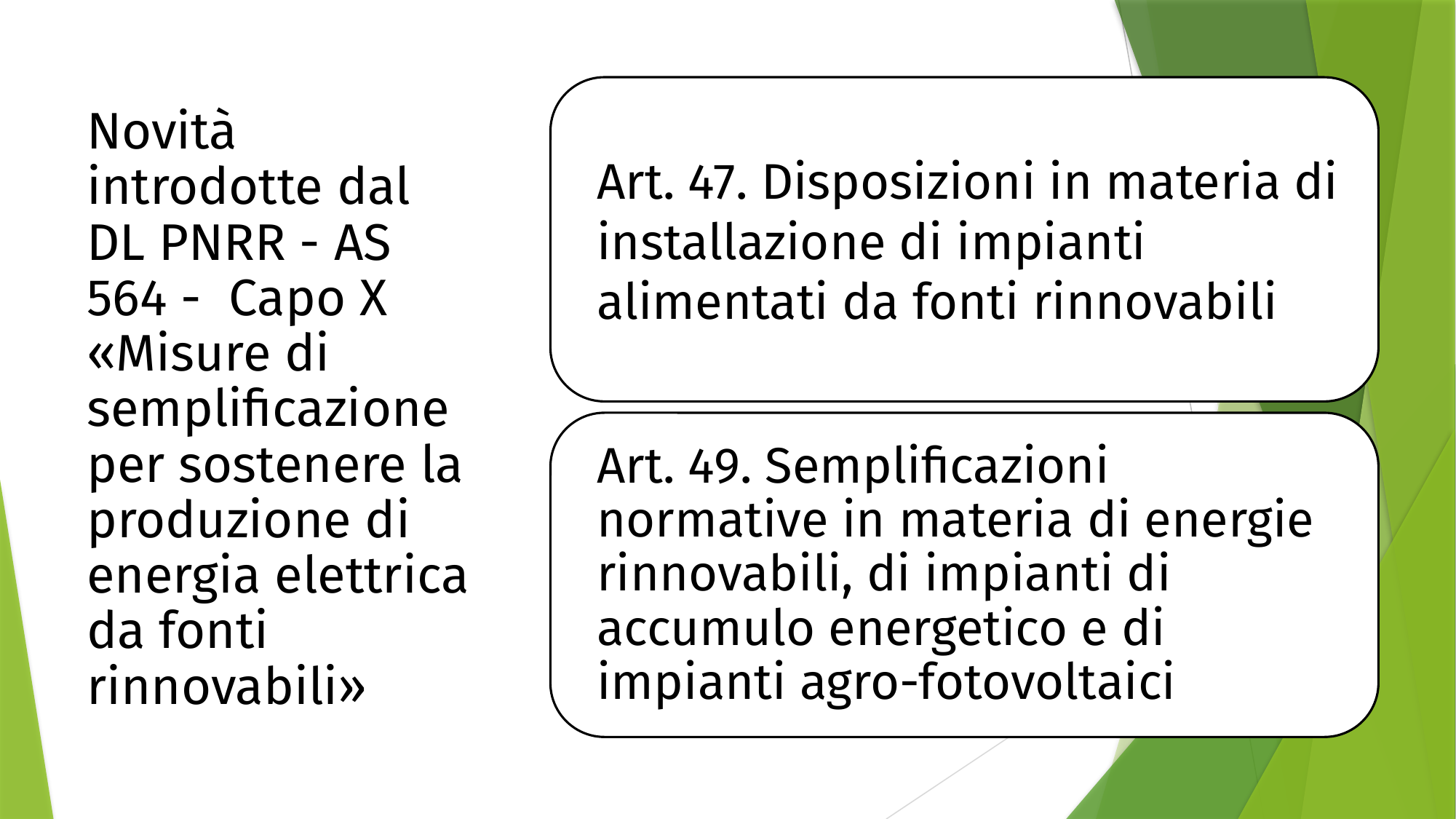

Art. 47. Disposizioni in materia di installazione di impianti alimentati da fonti rinnovabili
Art. 49. Semplificazioni normative in materia di energie rinnovabili, di impianti di accumulo energetico e di impianti agro-fotovoltaici
Novità introdotte dal DL PNRR - AS 564 -  Capo X «Misure di semplificazione per sostenere la produzione di energia elettrica da fonti rinnovabili»